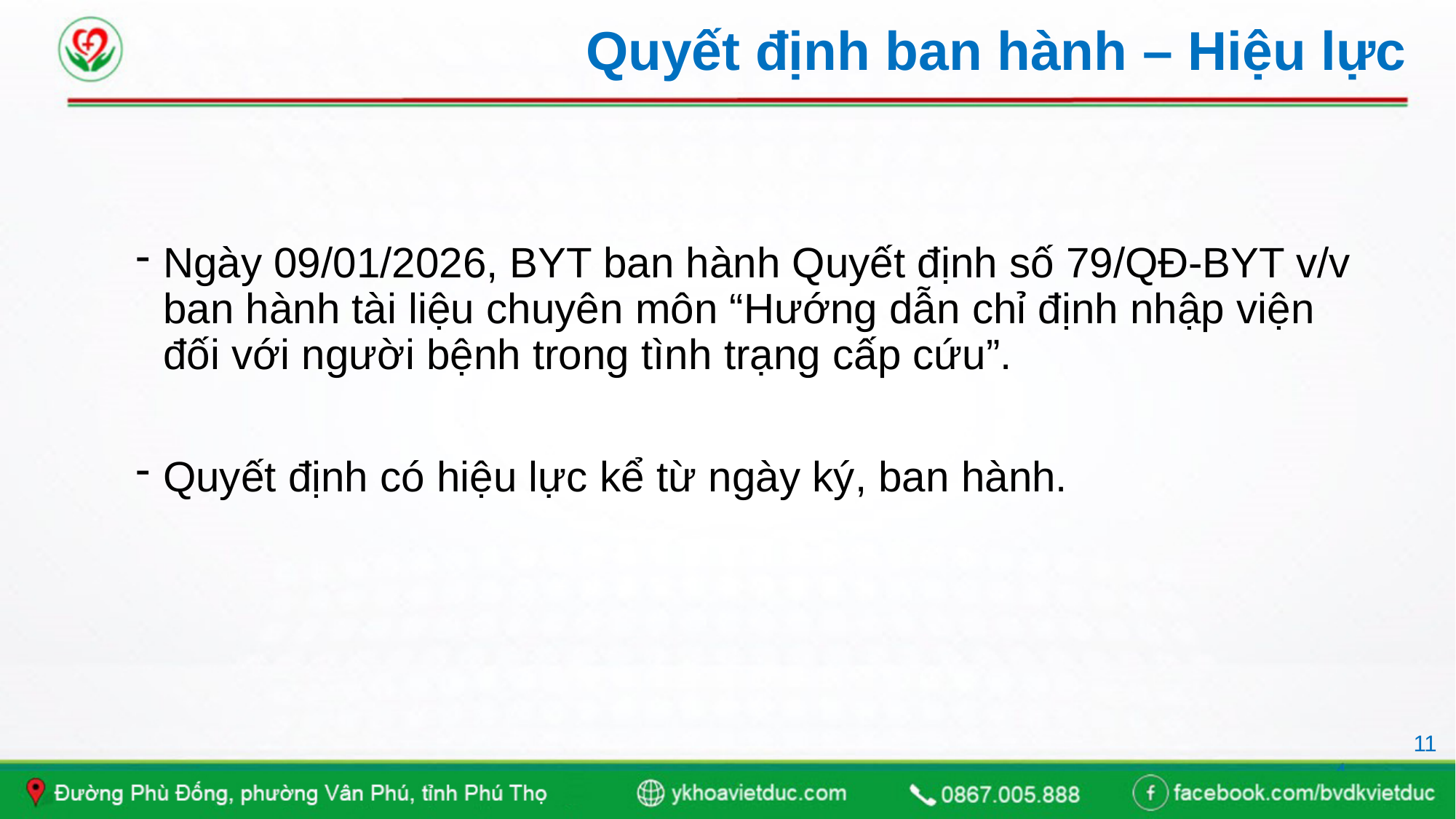

# Quyết định ban hành – Hiệu lực
Ngày 09/01/2026, BYT ban hành Quyết định số 79/QĐ-BYT v/v ban hành tài liệu chuyên môn “Hướng dẫn chỉ định nhập viện đối với người bệnh trong tình trạng cấp cứu”.

Quyết định có hiệu lực kể từ ngày ký, ban hành.